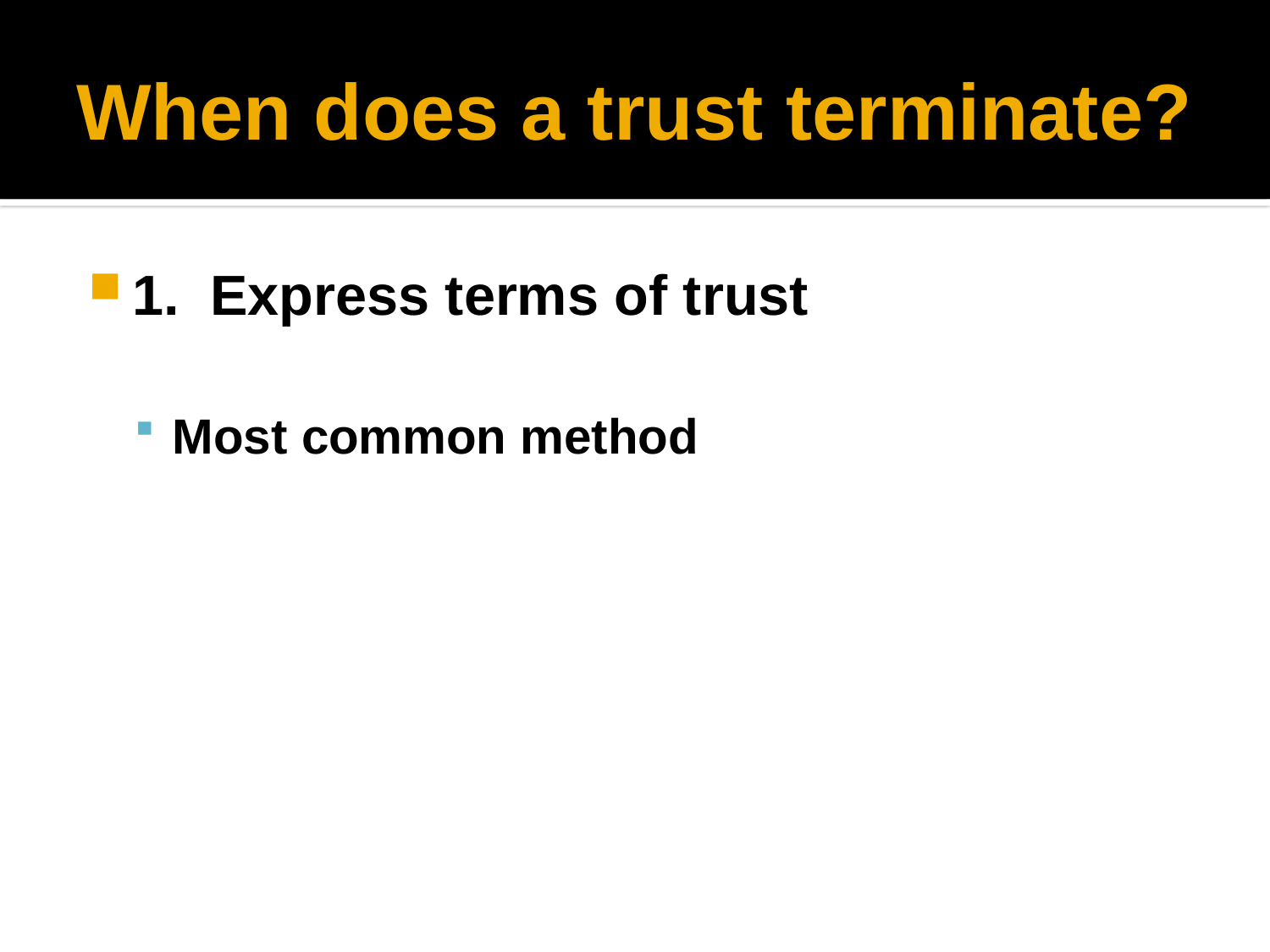

# When does a trust terminate?
1.  Express terms of trust

Most common method